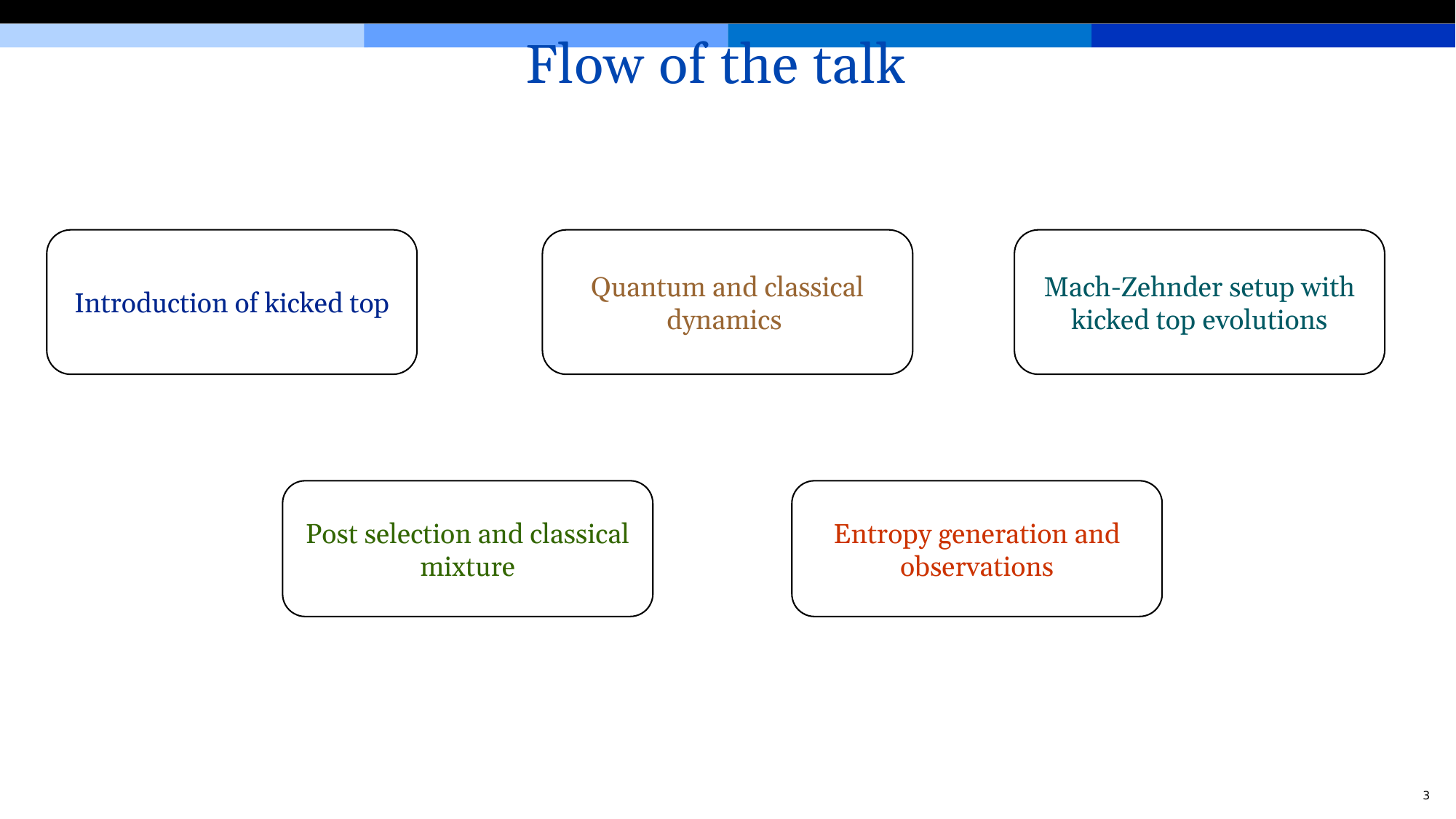

# Flow of the talk
Quantum and classical dynamics
Mach-Zehnder setup with kicked top evolutions
Introduction of kicked top
Post selection and classical mixture
Entropy generation and observations
 3